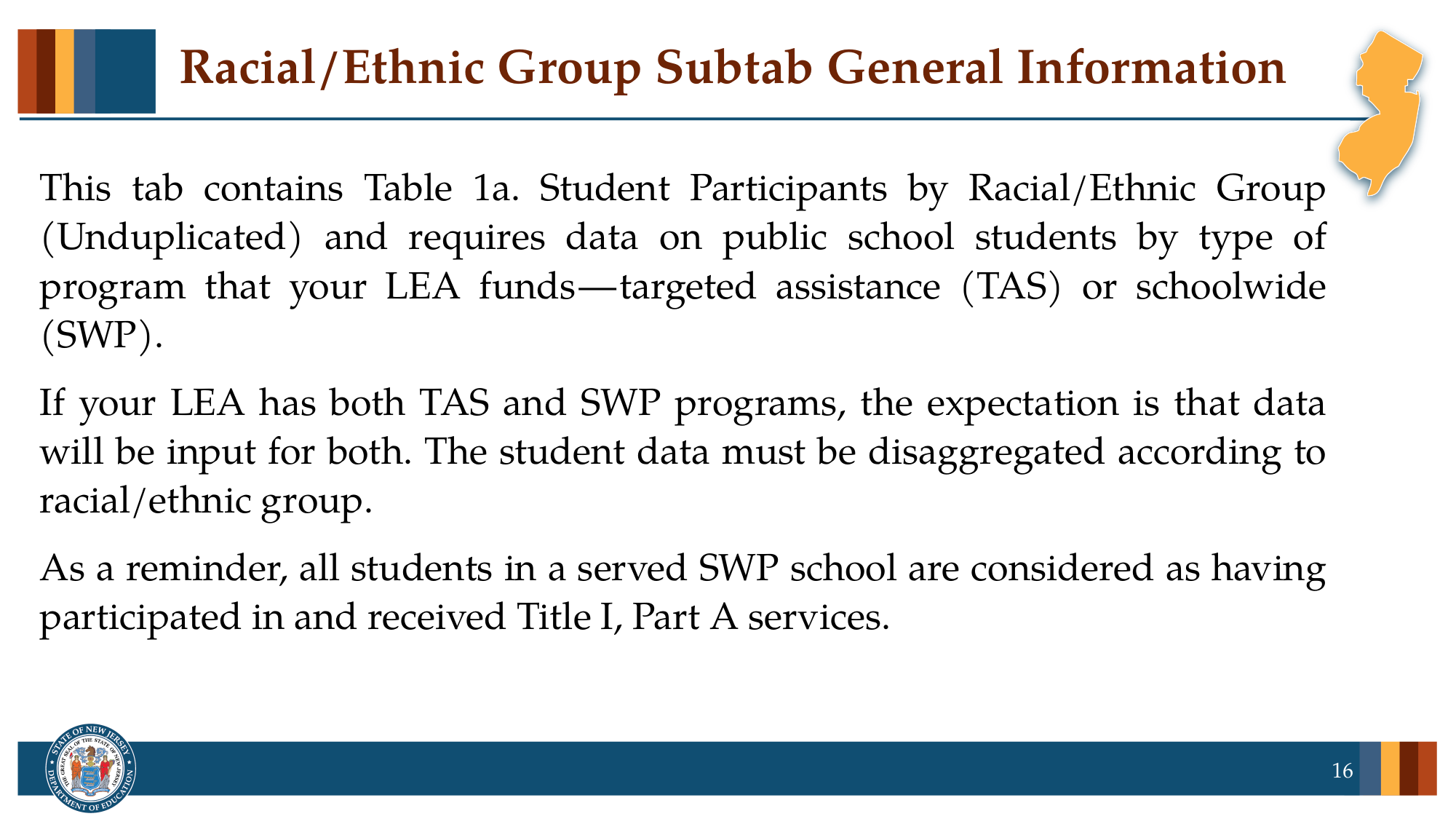

# Racial/Ethnic Group Subtab General Information
This tab contains Table 1a. Student Participants by Racial/Ethnic Group (Unduplicated) and requires data on public school students by type of program that your LEA funds―targeted assistance (TAS) or schoolwide (SWP).
If your LEA has both TAS and SWP programs, the expectation is that data will be input for both. The student data must be disaggregated according to racial/ethnic group.
As a reminder, all students in a served SWP school are considered as having participated in and received Title I, Part A services.
16